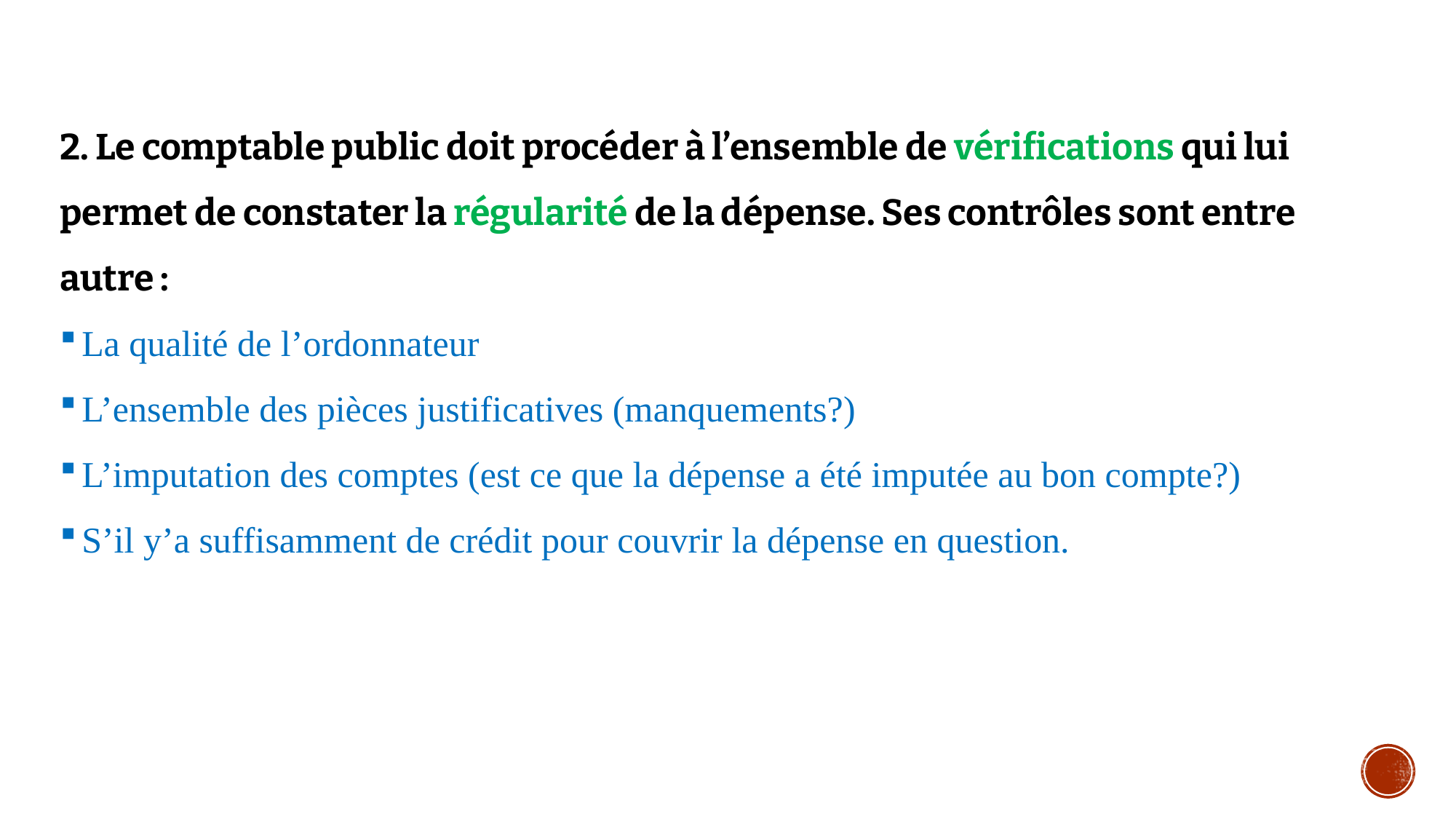

2. Le comptable public doit procéder à l’ensemble de vérifications qui lui permet de constater la régularité de la dépense. Ses contrôles sont entre autre :
La qualité de l’ordonnateur
L’ensemble des pièces justificatives (manquements?)
L’imputation des comptes (est ce que la dépense a été imputée au bon compte?)
S’il y’a suffisamment de crédit pour couvrir la dépense en question.